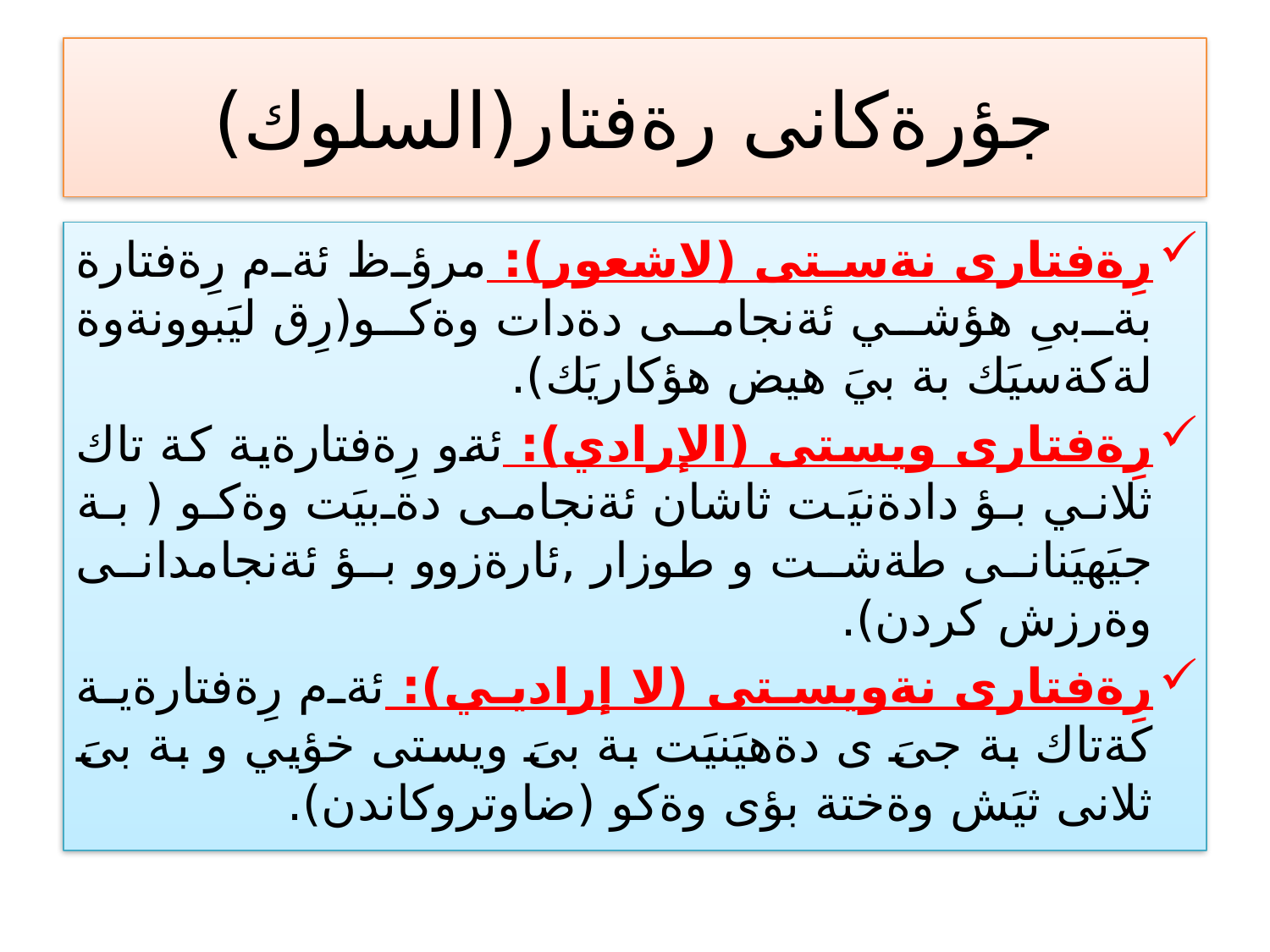

# جؤرةكانى رةفتار(السلوك)
رِةفتارى نةستى (لاشعور): مرؤظ ئةم رِةفتارة بةبىِ هؤشي ئةنجامى دةدات وةكو(رِق ليَبوونةوة لةكةسيَك بة بيَ هيض هؤكاريَك).
رِةفتارى ويستى (الإرادي): ئةو رِةفتارةية كة تاك ثلاني بؤ دادةنيَت ثاشان ئةنجامى دةبيَت وةكو ( بة جيَهيَنانى طةشت و طوزار ,ئارةزوو بؤ ئةنجامدانى وةرزش كردن).
رِةفتارى نةويستى (لا إراديي): ئةم رِةفتارةية كةتاك بة جىَ ى دةهيَنيَت بة بىَ ويستى خؤيي و بة بىَ ثلانى ثيَش وةختة بؤى وةكو (ضاوتروكاندن).